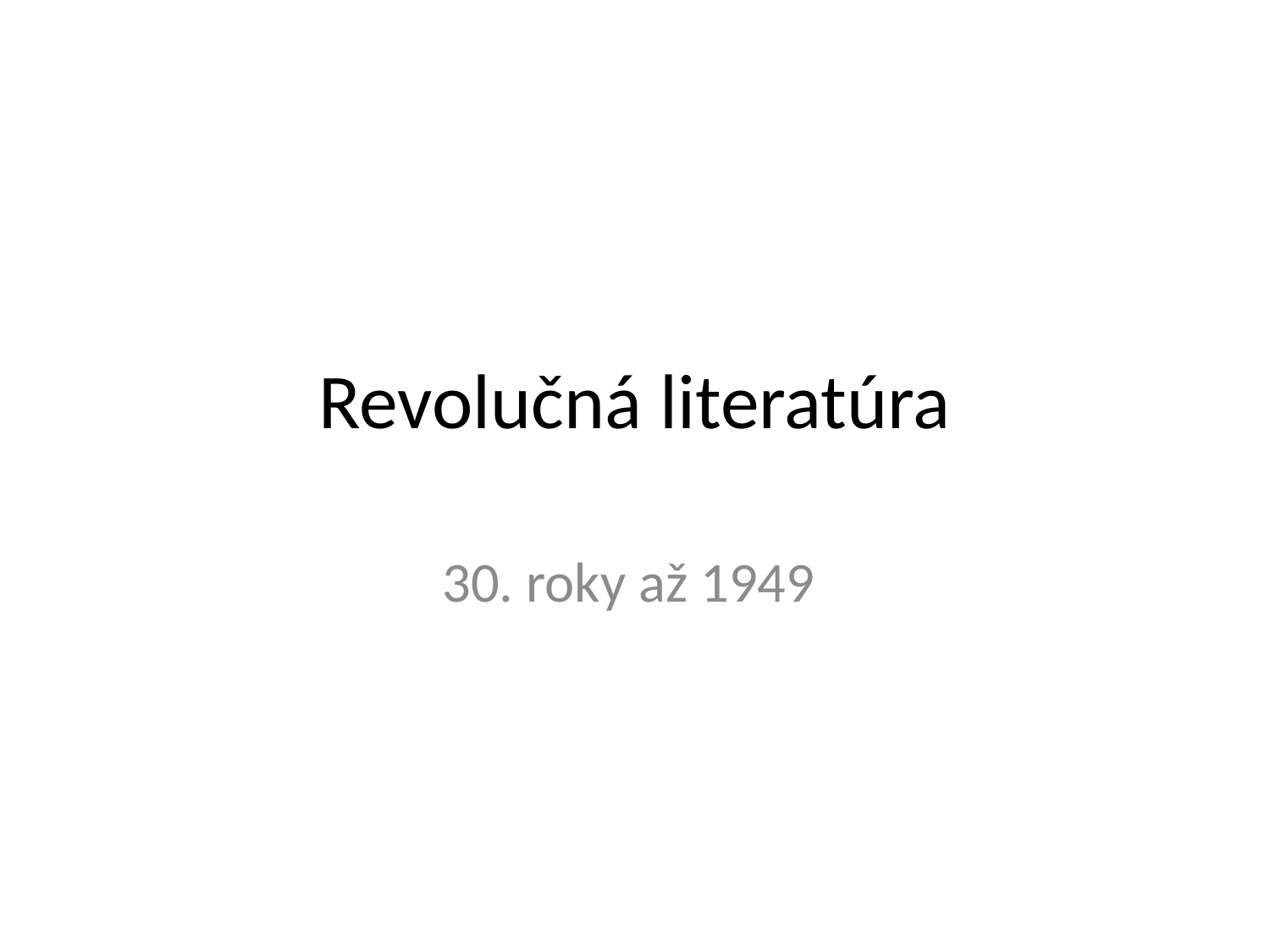

# Revolučná literatúra
30. roky až 1949